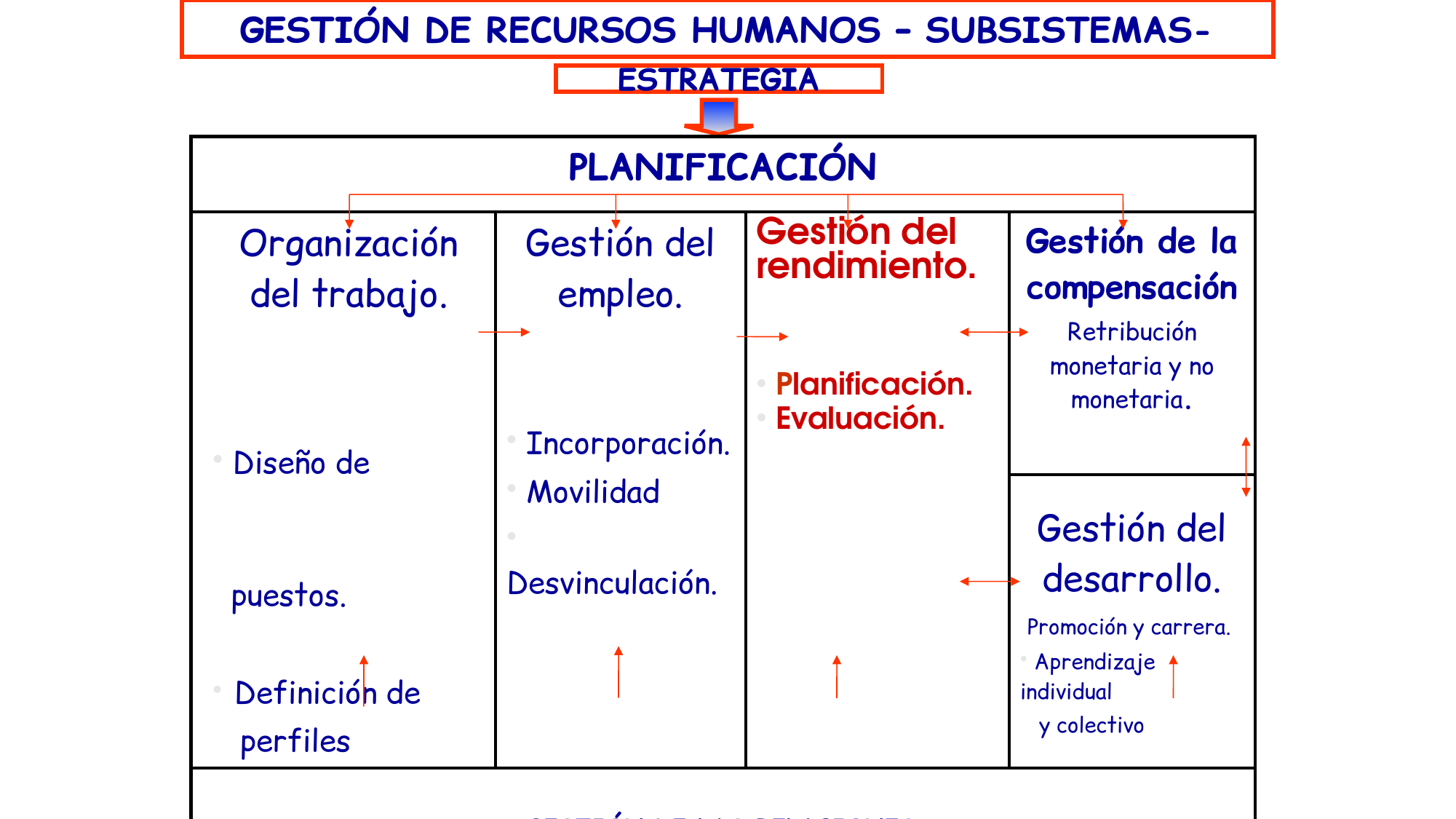

GESTIÓN DE RECURSOS HUMANOS – SUBSISTEMAS-
ESTRATEGIA

| PLANIFICACIÓN |  |  |  |
| --- | --- | --- | --- |
| Organización del trabajo. Diseño de puestos. Definición de perfiles | Gestión del empleo. Incorporación. Movilidad Desvinculación. | Gestión del rendimiento. Planificación. Evaluación. | Gestión de la compensación Retribución monetaria y no monetaria. |
|  |  |  | Gestión del desarrollo. Promoción y carrera. Aprendizaje individual y colectivo |
| GESTIÓN DE LAS RELACIONES HUMANAS Y SOCIALES Clima laboral Relaciones laborales Políticas sociales |  |  |  |